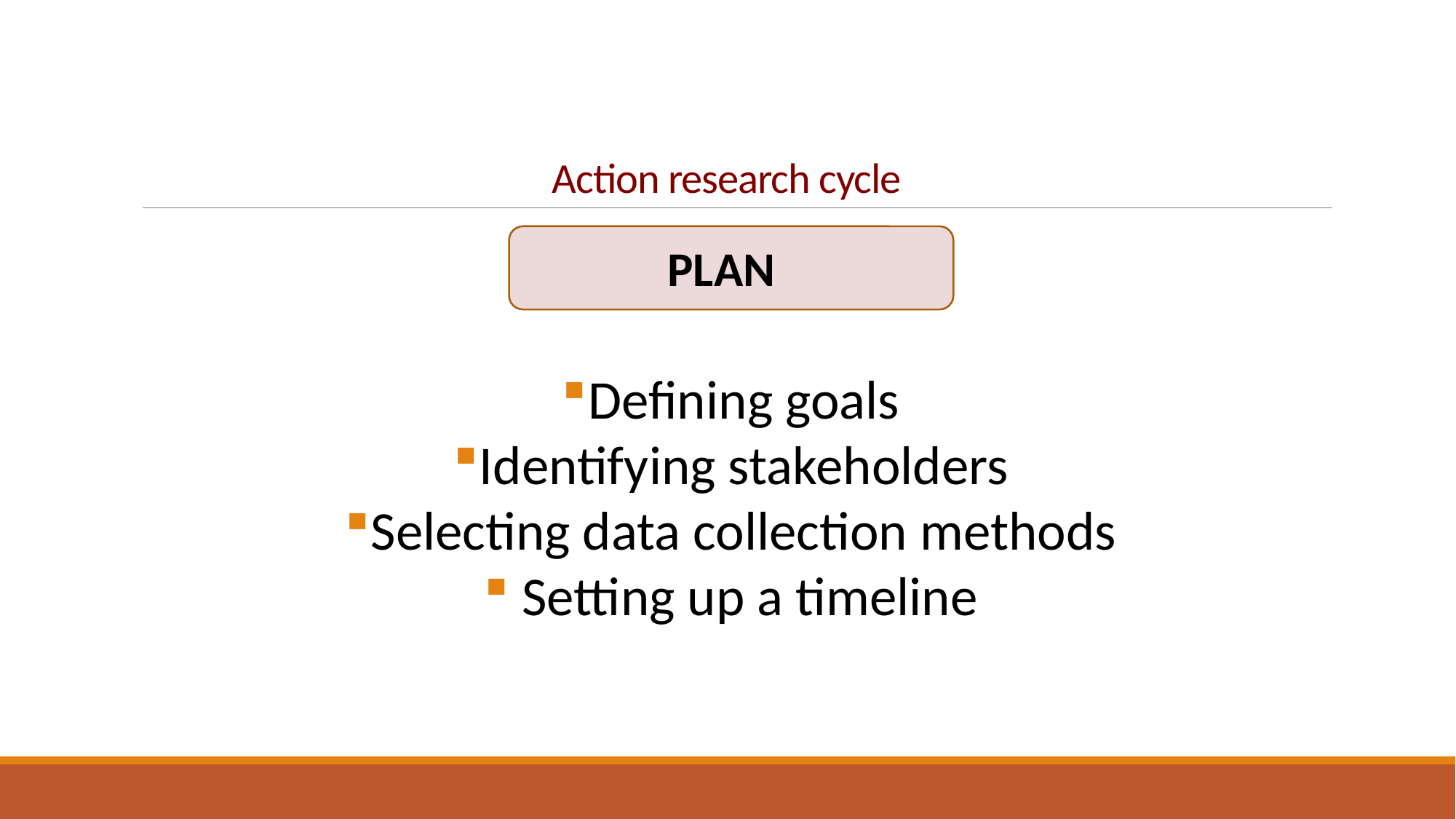

# Action research cycle

PLAN
Defining goals
Identifying stakeholders
Selecting data collection methods
 Setting up a timeline